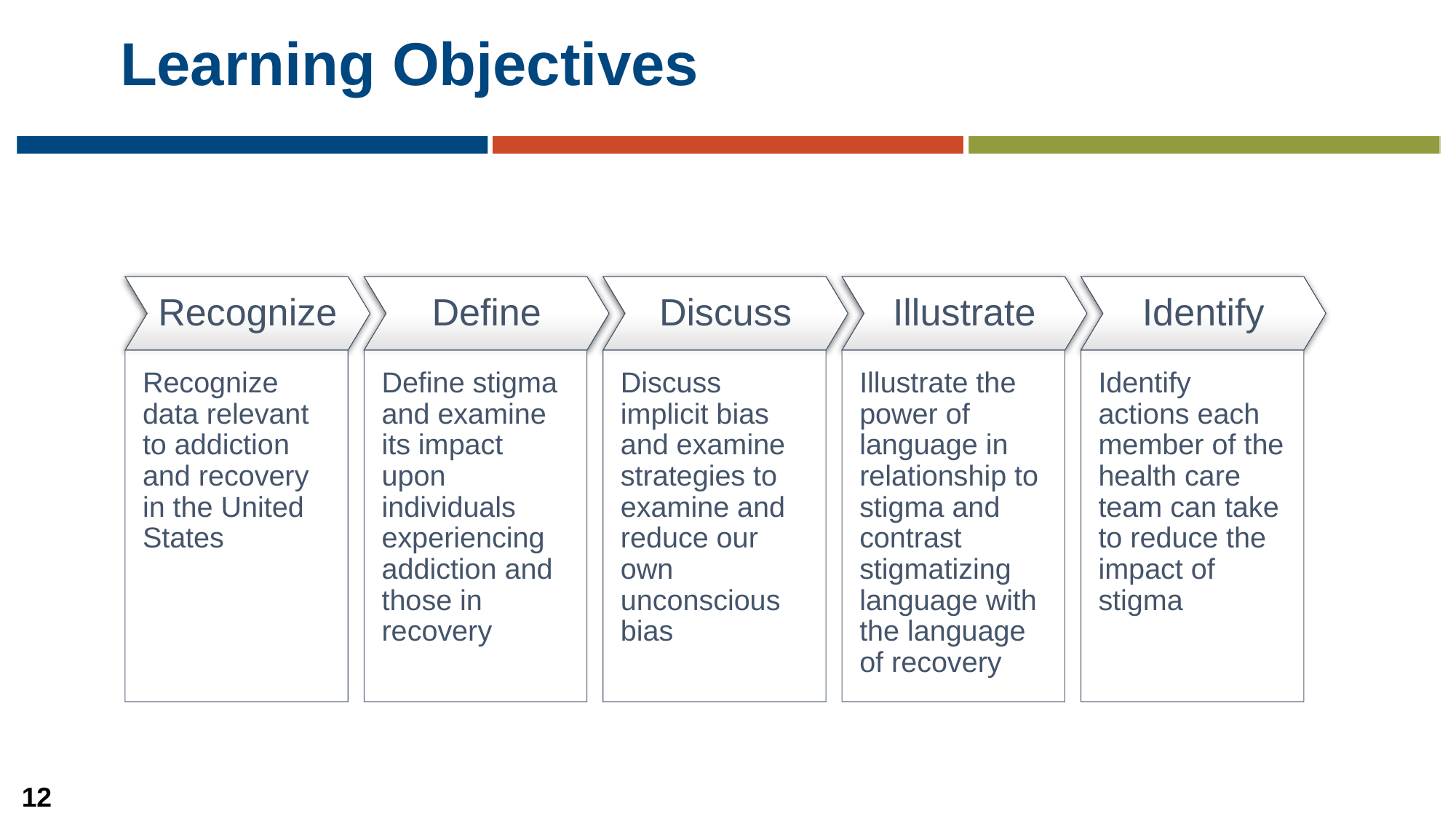

# Learning Objectives
Recognize
Recognize data relevant to addiction and recovery in the United States
Define
Define stigma and examine its impact upon individuals experiencing addiction and those in recovery
Discuss
Discuss implicit bias and examine strategies to examine and reduce our own unconscious bias
Illustrate
Illustrate the power of language in relationship to stigma and contrast stigmatizing language with the language of recovery
Identify
Identify actions each member of the health care team can take to reduce the impact of stigma